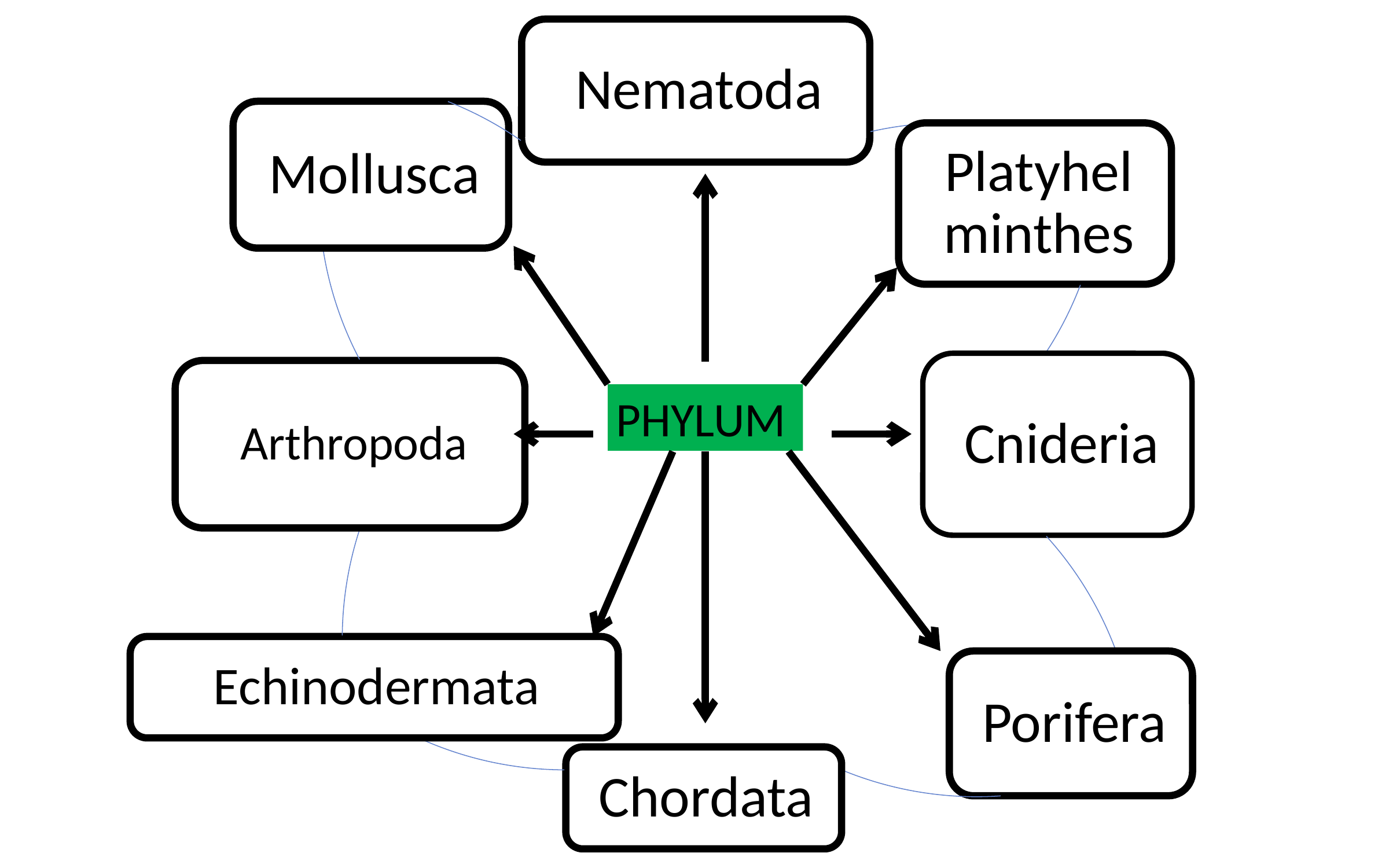

Nematoda
Platyhelminthes
Cnideria
Porifera
Chordata
Echinodermata
Arthropoda
Mollusca
PHYLUM